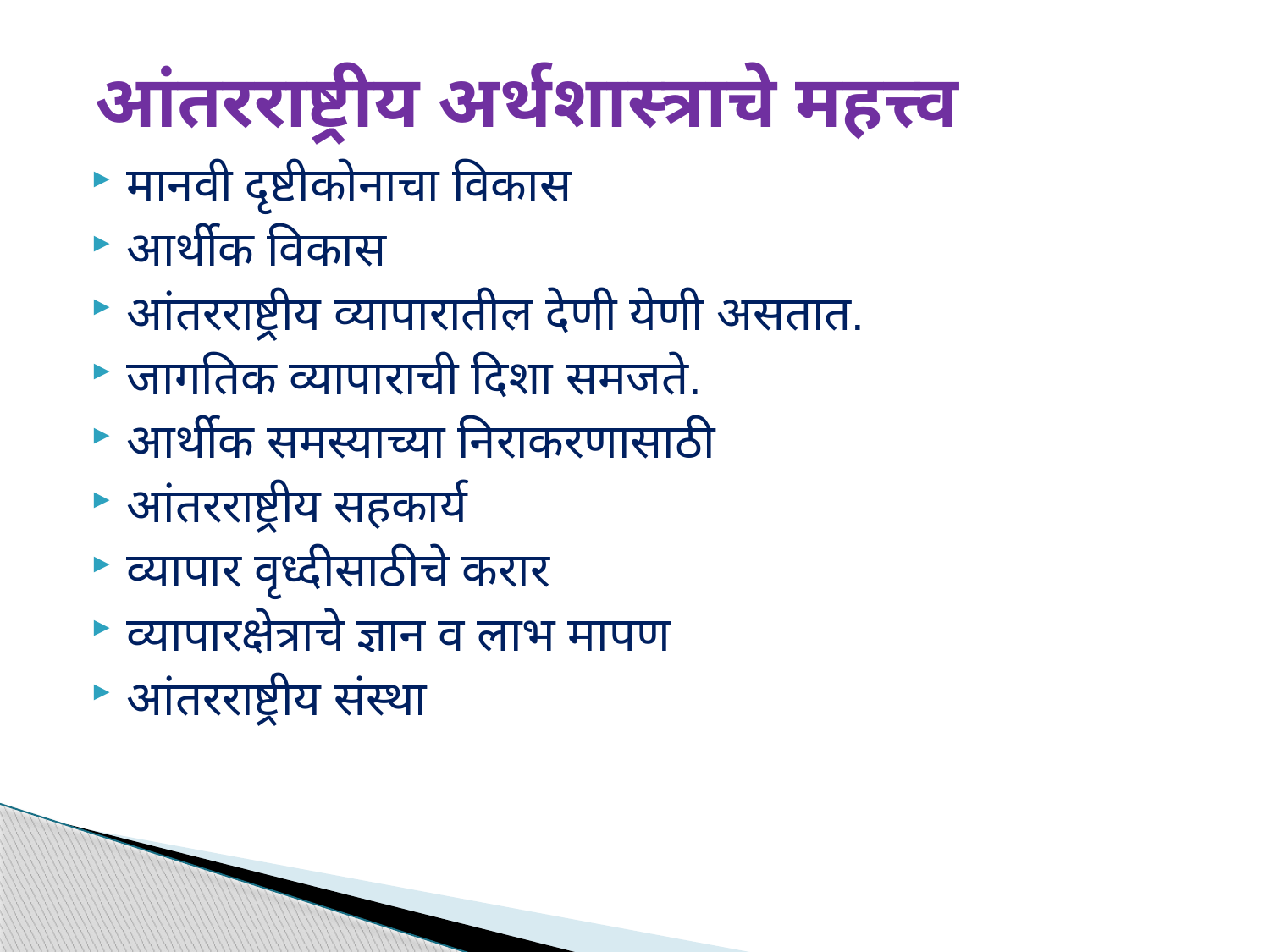

# आंतरराष्ट्रीय अर्थशास्त्राचे महत्त्व
मानवी दृष्टीकोनाचा विकास
आर्थीक विकास
आंतरराष्ट्रीय व्यापारातील देणी येणी असतात.
जागतिक व्यापाराची दिशा समजते.
आर्थीक समस्याच्या निराकरणासाठी
आंतरराष्ट्रीय सहकार्य
व्यापार वृध्दीसाठीचे करार
व्यापारक्षेत्राचे ज्ञान व लाभ मापण
आंतरराष्ट्रीय संस्था